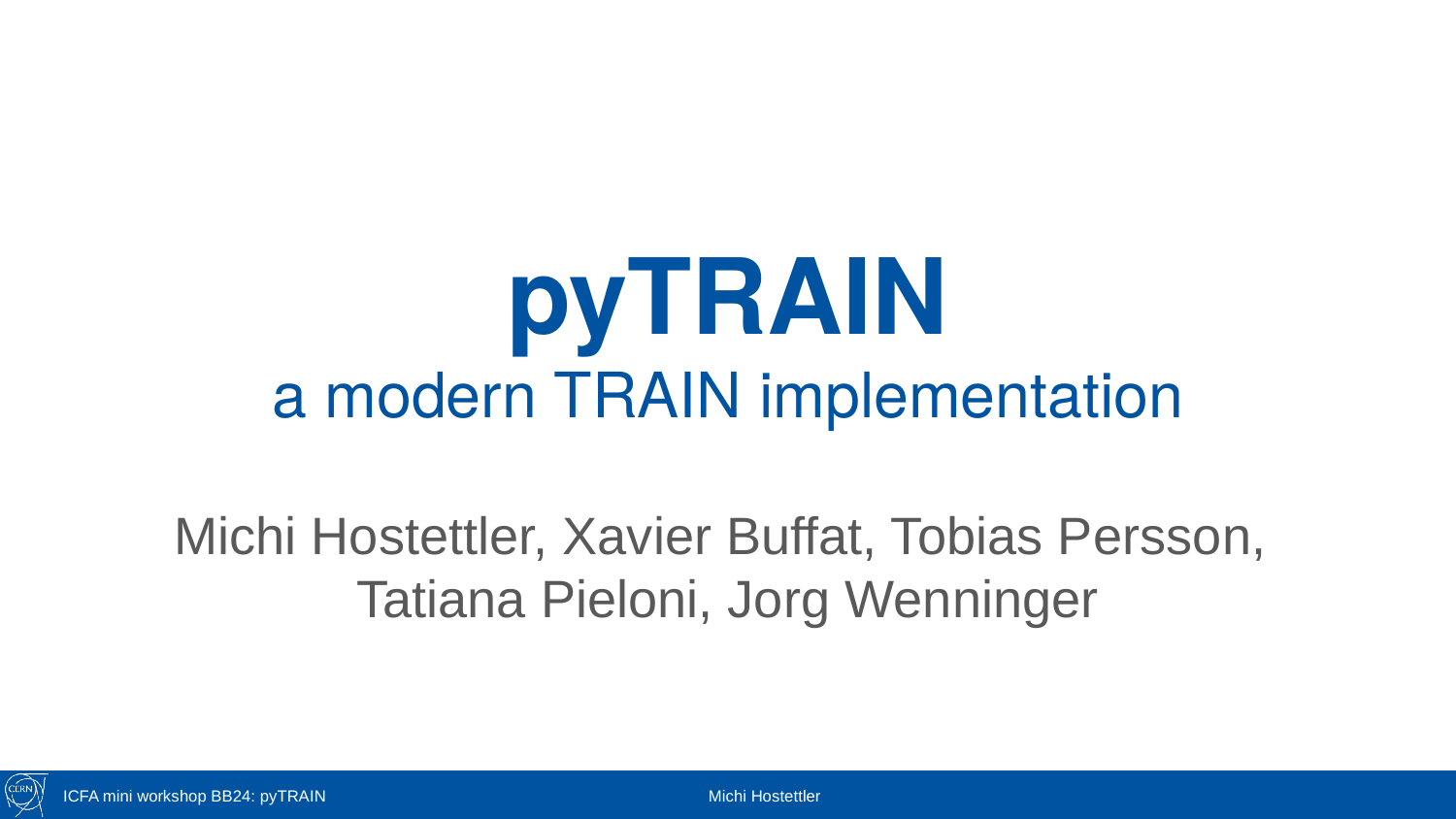

# pyTRAIN a modern TRAIN implementation
Michi Hostettler, Xavier Buffat, Tobias Persson,
Tatiana Pieloni, Jorg Wenninger